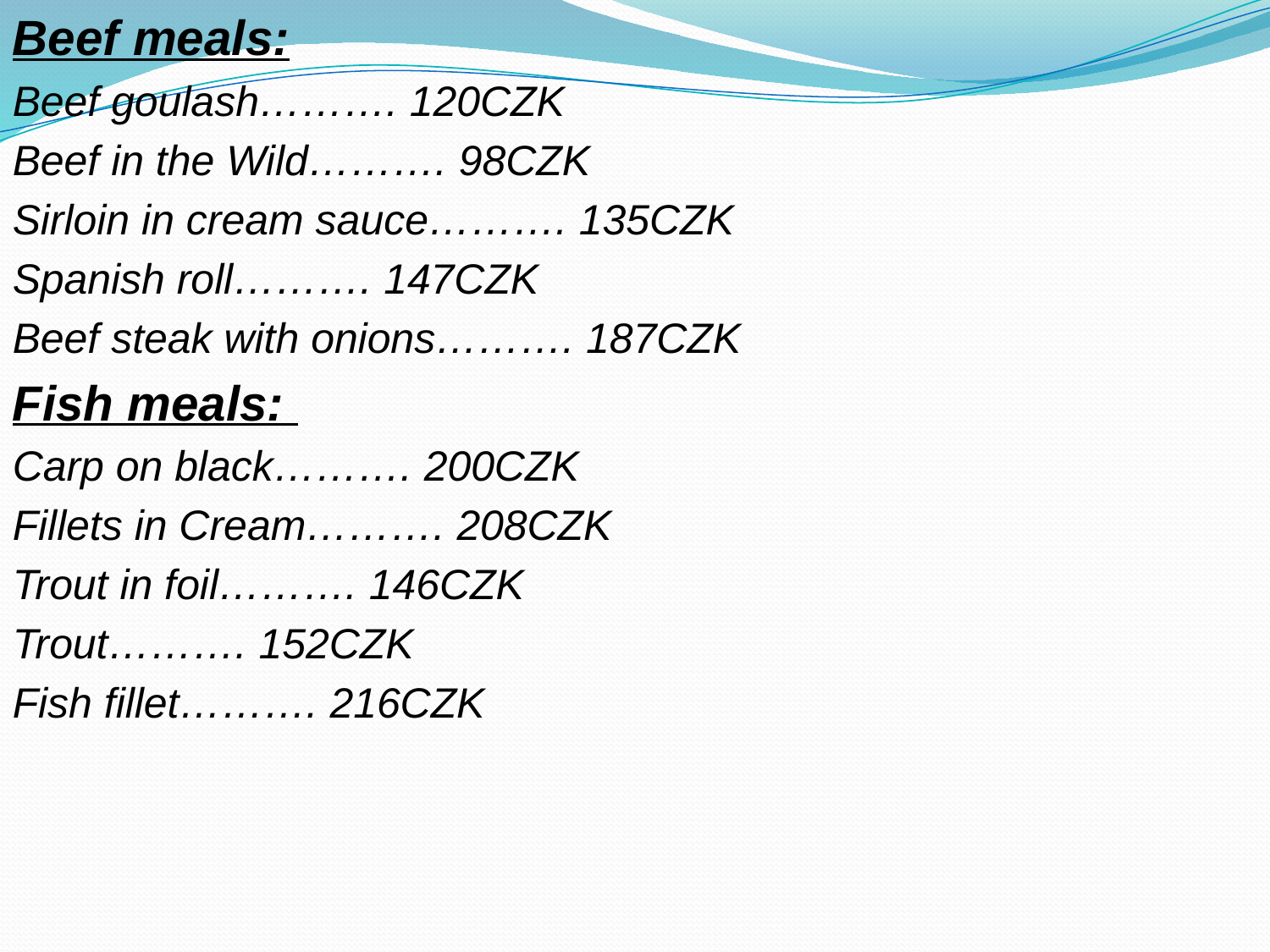

Beef meals:
Beef goulash………. 120CZK
Beef in the Wild………. 98CZK
Sirloin in cream sauce………. 135CZK
Spanish roll………. 147CZK
Beef steak with onions………. 187CZK
Fish meals:
Carp on black………. 200CZK
Fillets in Cream………. 208CZK
Trout in foil………. 146CZK
Trout………. 152CZK
Fish fillet………. 216CZK